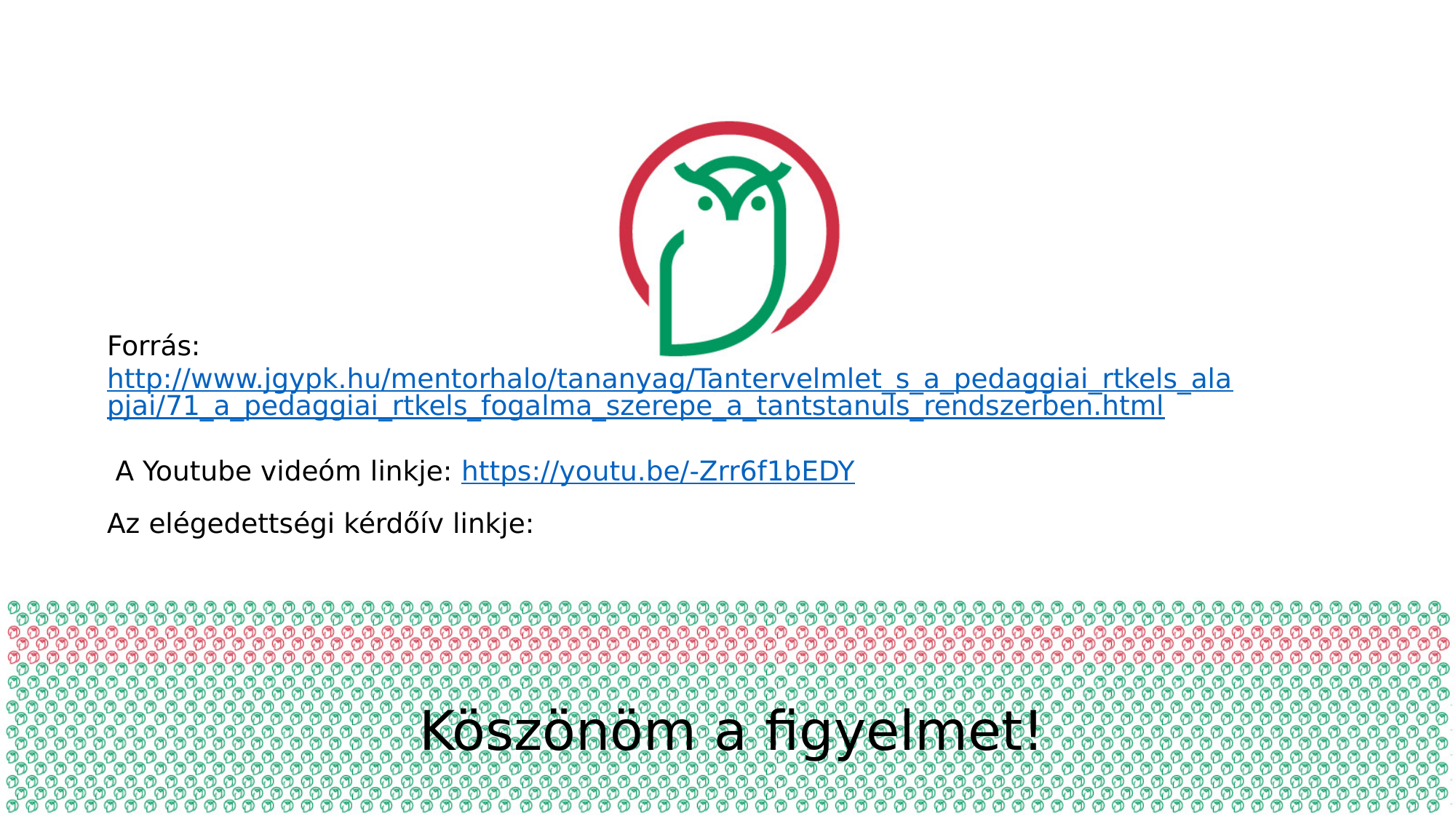

Forrás: http://www.jgypk.hu/mentorhalo/tananyag/Tantervelmlet_s_a_pedaggiai_rtkels_alapjai/71_a_pedaggiai_rtkels_fogalma_szerepe_a_tantstanuls_rendszerben.html
A Youtube videóm linkje: https://youtu.be/-Zrr6f1bEDY

Az elégedettségi kérdőív linkje:
# Köszönöm a figyelmet!